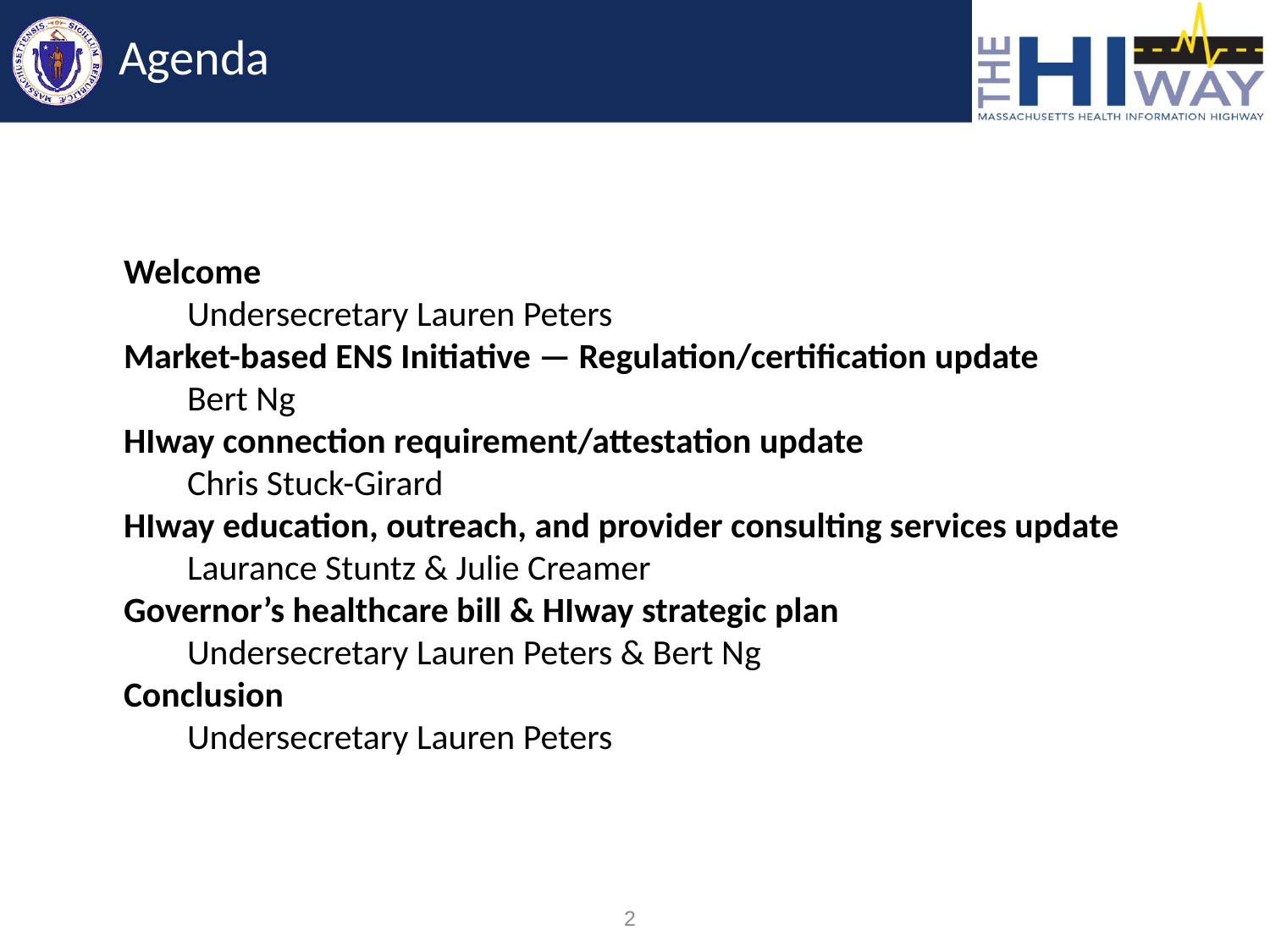

# Agenda
Welcome
Undersecretary Lauren Peters
Market-based ENS Initiative — Regulation/certification update
Bert Ng
HIway connection requirement/attestation update
Chris Stuck-Girard
HIway education, outreach, and provider consulting services update
Laurance Stuntz & Julie Creamer
Governor’s healthcare bill & HIway strategic plan
Undersecretary Lauren Peters & Bert Ng
Conclusion
Undersecretary Lauren Peters

2